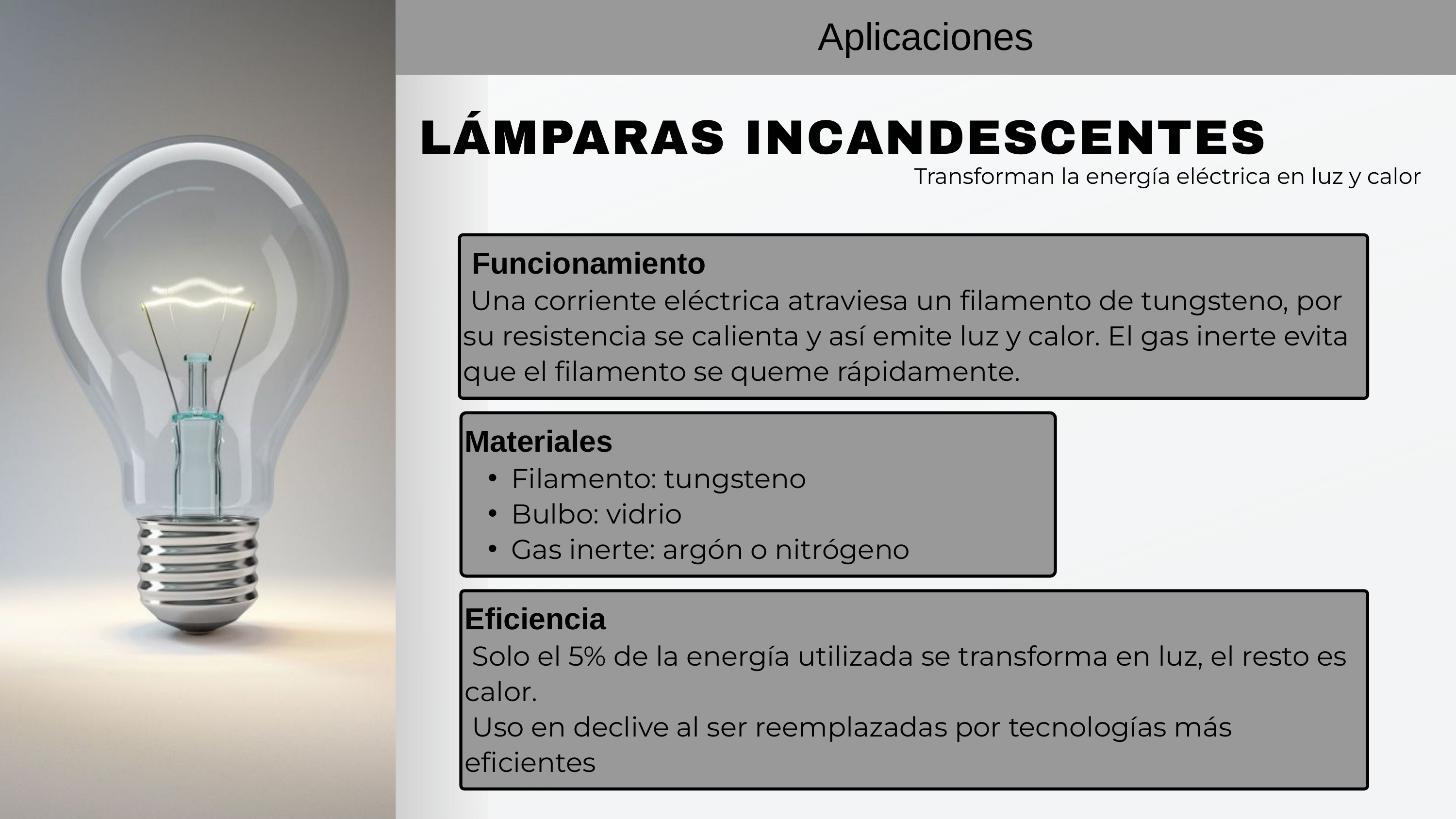

Aplicaciones
LÁMPARAS INCANDESCENTES
Transforman la energía eléctrica en luz y calor

 Funcionamiento
 Una corriente eléctrica atraviesa un filamento de tungsteno, por su resistencia se calienta y así emite luz y calor. El gas inerte evita que el filamento se queme rápidamente.

Materiales
Filamento: tungsteno
Bulbo: vidrio
Gas inerte: argón o nitrógeno

Eficiencia
 Solo el 5% de la energía utilizada se transforma en luz, el resto es calor.
 Uso en declive al ser reemplazadas por tecnologías más eficientes